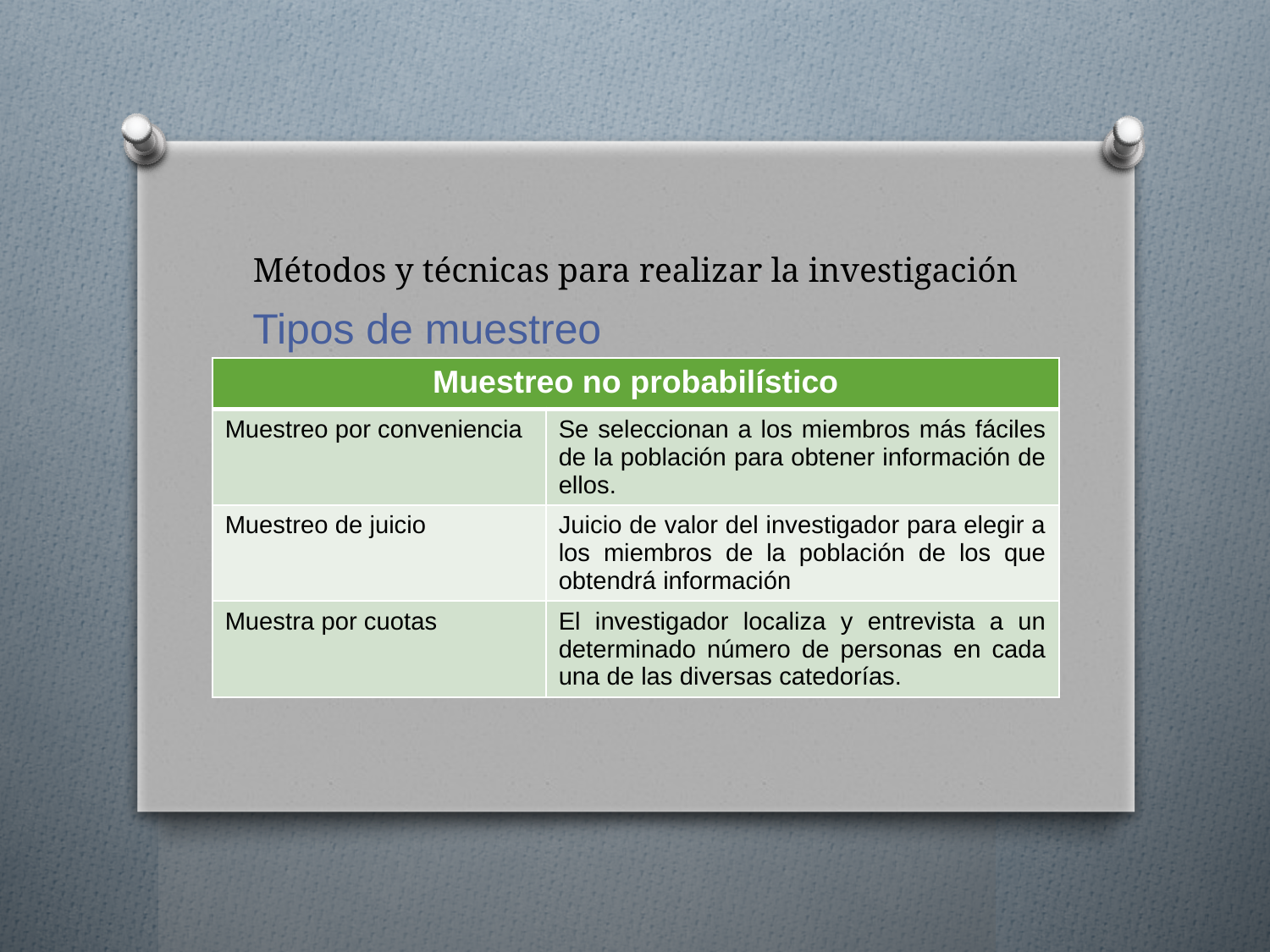

# Métodos y técnicas para realizar la investigación
Tipos de muestreo

| Muestreo no probabilístico |  |
| --- | --- |
| Muestreo por conveniencia | Se seleccionan a los miembros más fáciles de la población para obtener información de ellos. |
| Muestreo de juicio | Juicio de valor del investigador para elegir a los miembros de la población de los que obtendrá información |
| Muestra por cuotas | El investigador localiza y entrevista a un determinado número de personas en cada una de las diversas catedorías. |